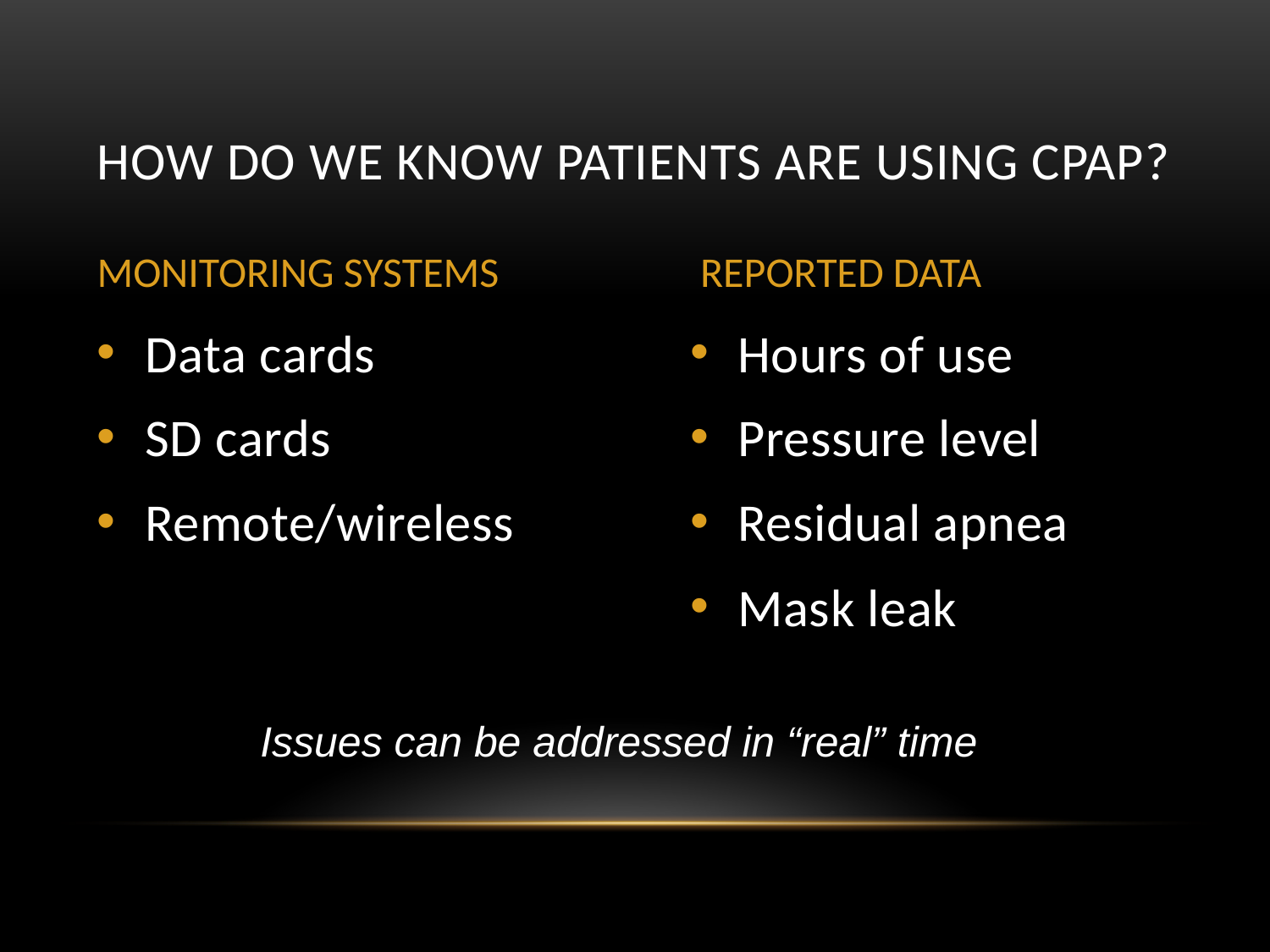

# HOW DO WE KNOW PATIENTS ARE USING CPAP?
MONITORING SYSTEMS
REPORTED DATA
Data cards
SD cards
Remote/wireless
Hours of use
Pressure level
Residual apnea
Mask leak

Issues can be addressed in “real” time